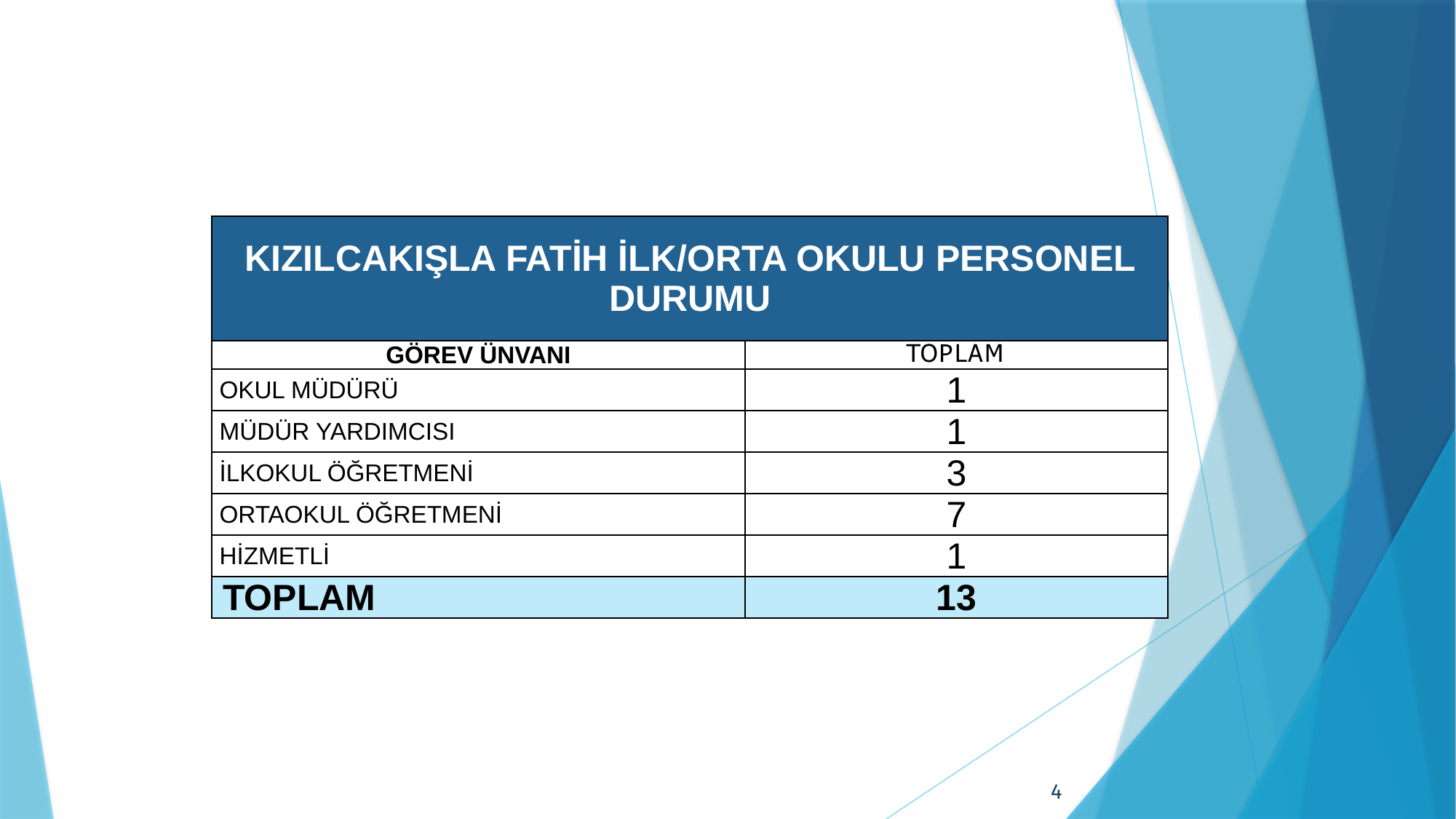

| KIZILCAKIŞLA FATİH İLK/ORTA OKULU PERSONEL DURUMU |  |
| --- | --- |
| GÖREV ÜNVANI | TOPLAM |
| OKUL MÜDÜRÜ | 1 |
| MÜDÜR YARDIMCISI | 1 |
| İLKOKUL ÖĞRETMENİ | 3 |
| ORTAOKUL ÖĞRETMENİ | 7 |
| HİZMETLİ | 1 |
| TOPLAM | 13 |
4